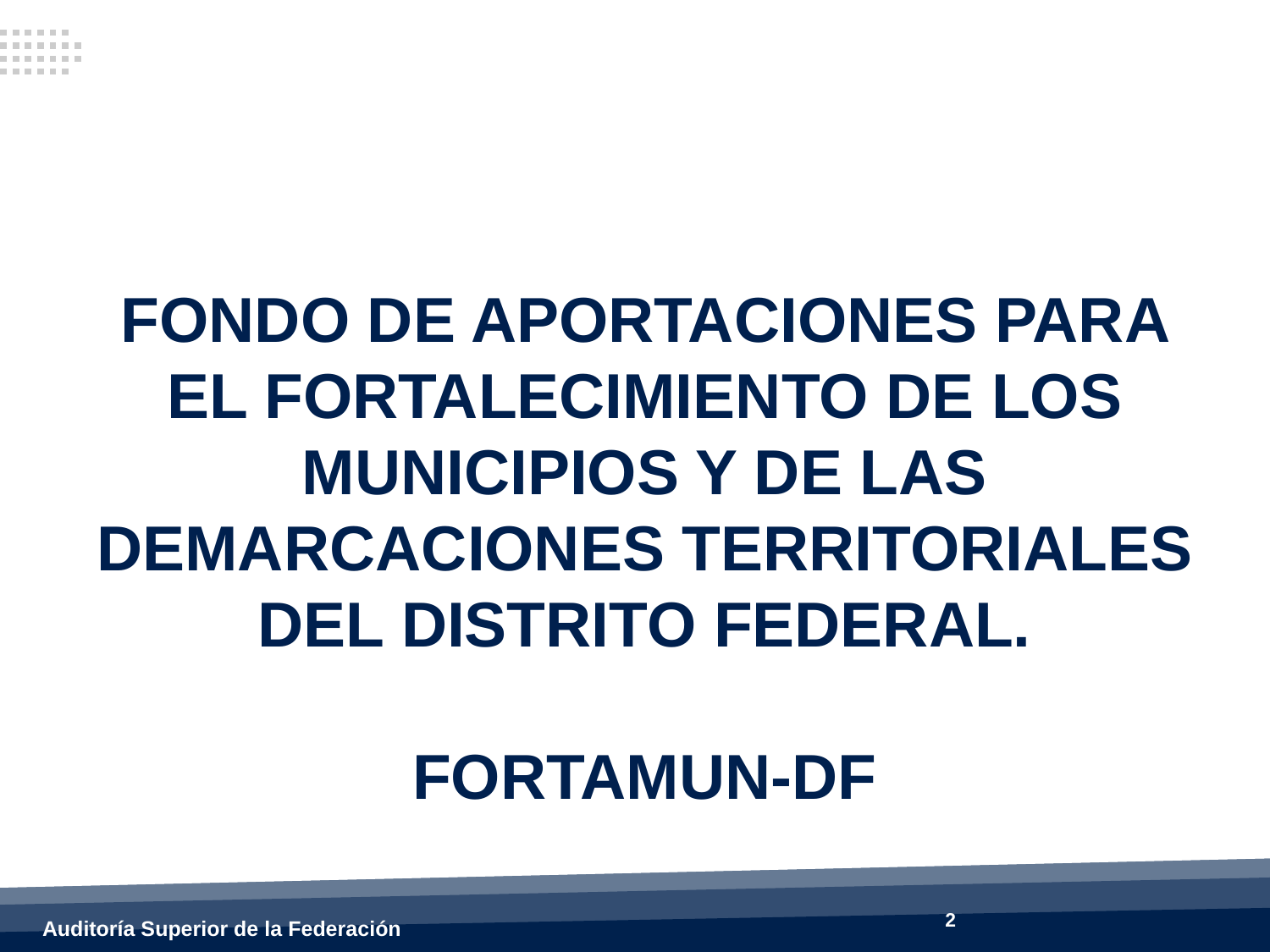

FONDO DE APORTACIONES PARA EL FORTALECIMIENTO DE LOS MUNICIPIOS Y DE LAS DEMARCACIONES TERRITORIALES DEL DISTRITO FEDERAL.

FORTAMUN-DF
2
Auditoría Superior de la Federación